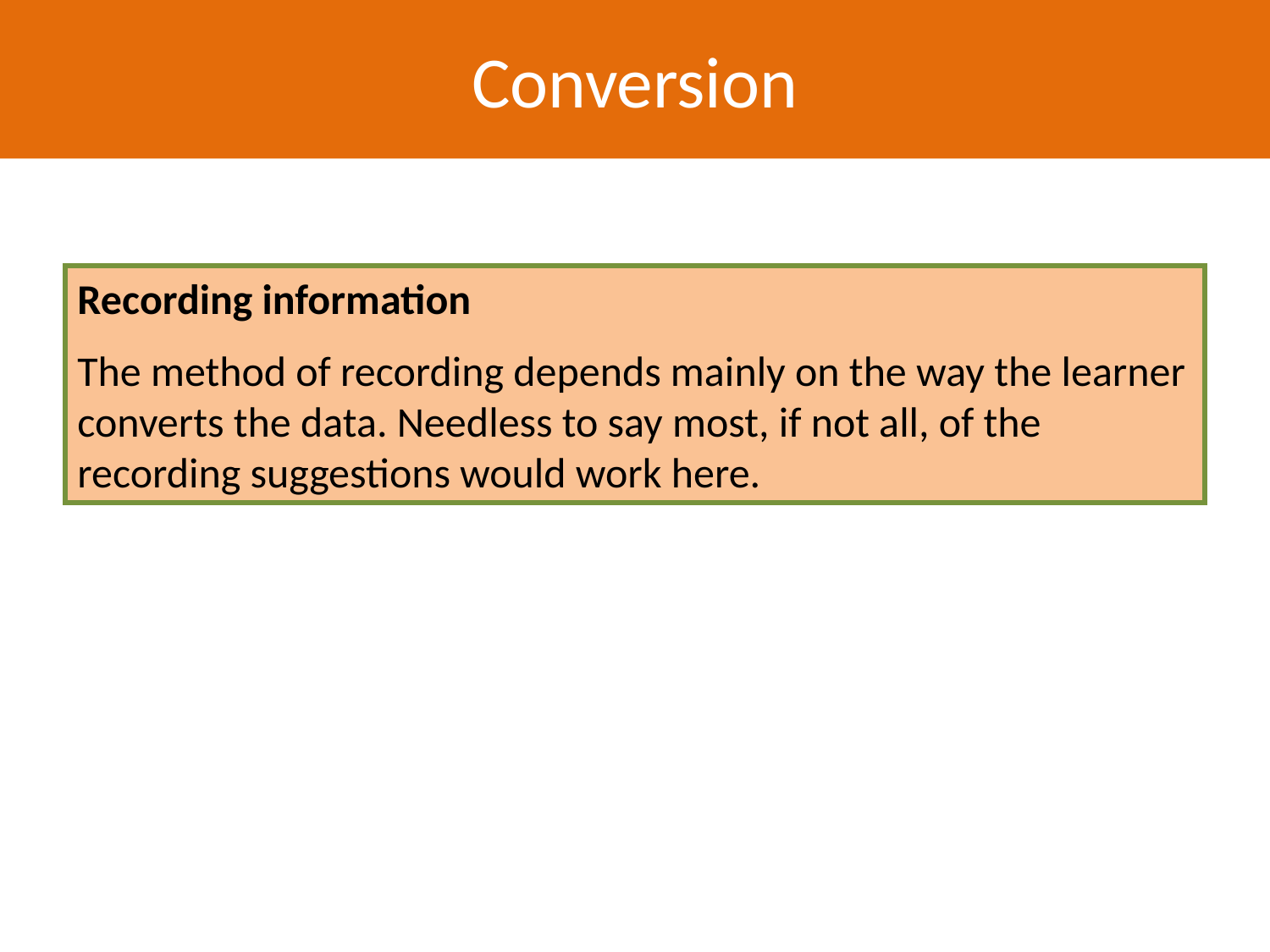

Conversion
Recording information
The method of recording depends mainly on the way the learner converts the data. Needless to say most, if not all, of the recording suggestions would work here.